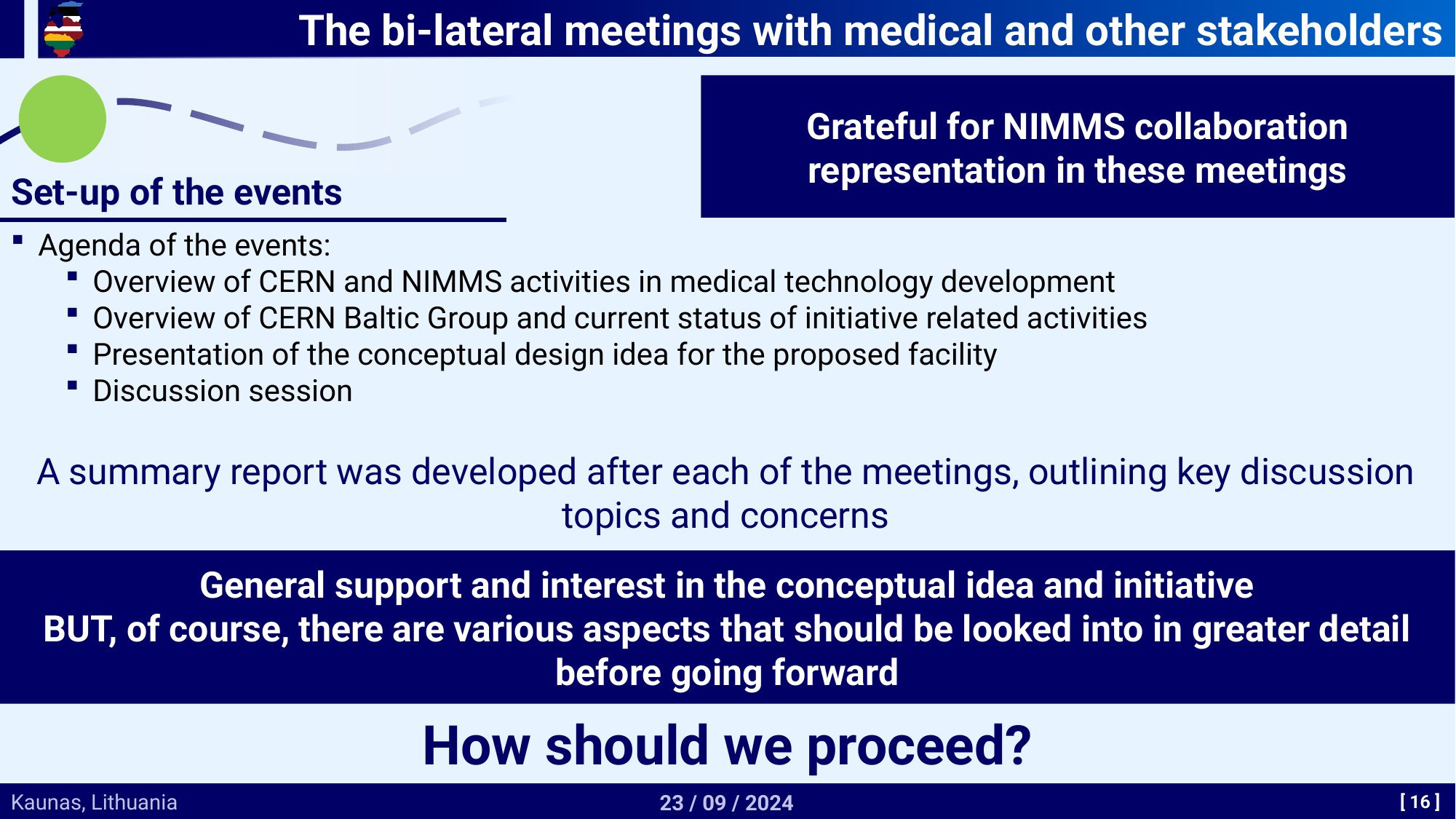

# The bi-lateral meetings with medical and other stakeholders

Grateful for NIMMS collaboration representation in these meetings

Set-up of the events
Agenda of the events:
Overview of CERN and NIMMS activities in medical technology development
Overview of CERN Baltic Group and current status of initiative related activities
Presentation of the conceptual design idea for the proposed facility
Discussion session

A summary report was developed after each of the meetings, outlining key discussion topics and concerns
General support and interest in the conceptual idea and initiative
BUT, of course, there are various aspects that should be looked into in greater detail before going forward
How should we proceed?